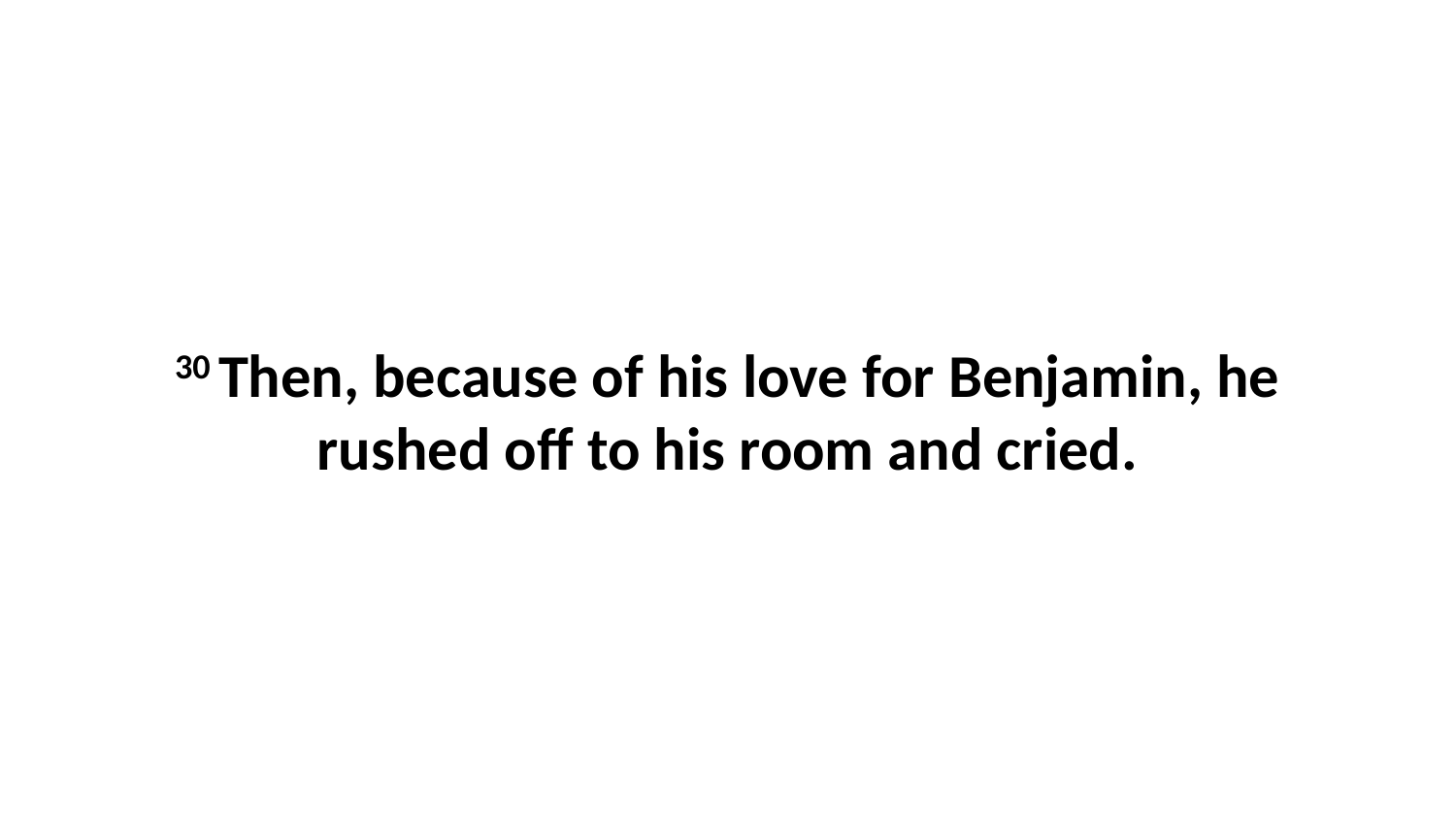

30 Then, because of his love for Benjamin, he rushed off to his room and cried.